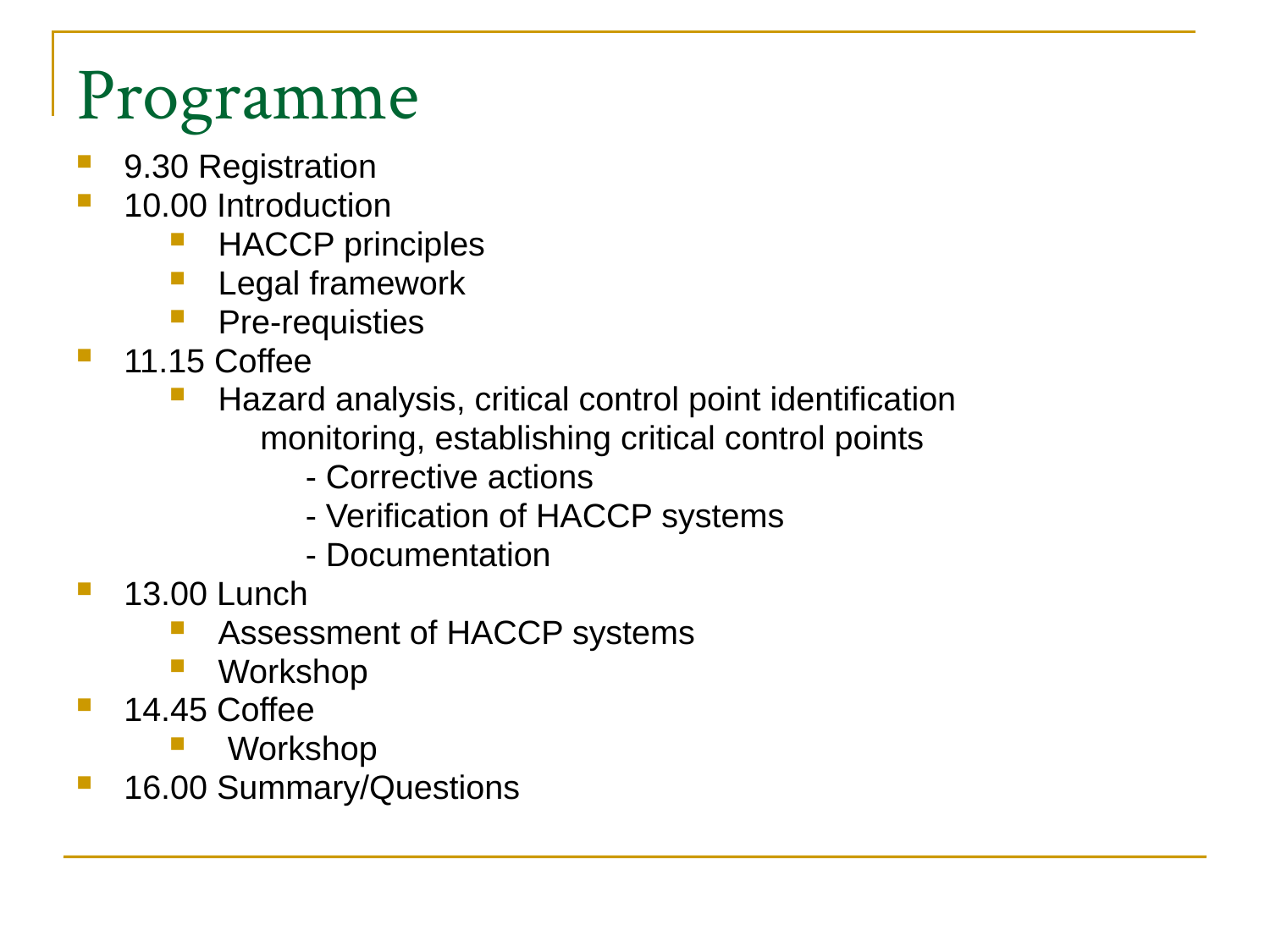

# Programme
9.30 Registration
10.00 Introduction
HACCP principles
Legal framework
Pre-requisties
11.15 Coffee
Hazard analysis, critical control point identification
		 monitoring, establishing critical control points
		 - Corrective actions
		 - Verification of HACCP systems
		 - Documentation
13.00 Lunch
Assessment of HACCP systems
Workshop
14.45 Coffee
 Workshop
16.00 Summary/Questions